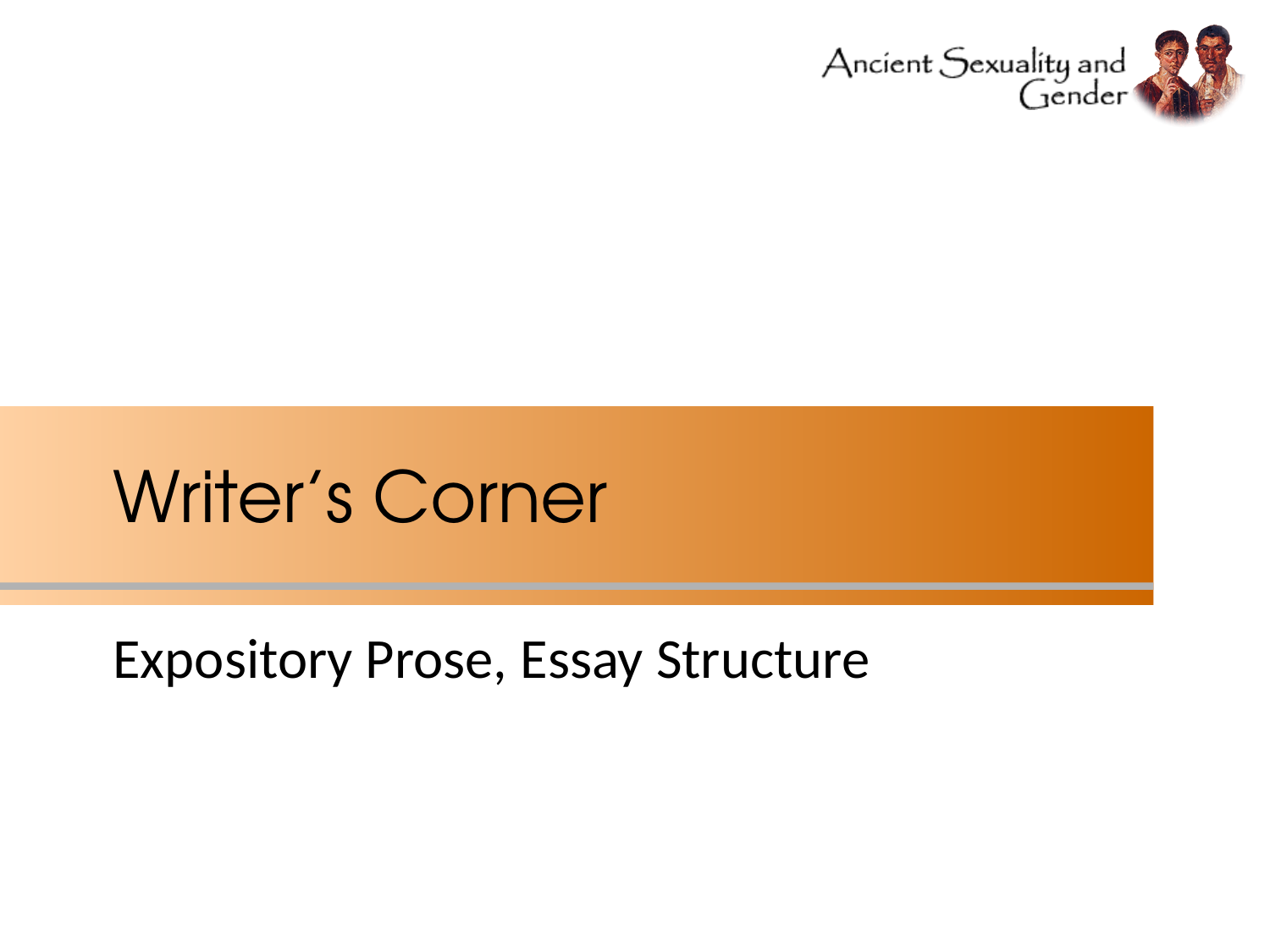

# Writer’s Corner
Expository Prose, Essay Structure